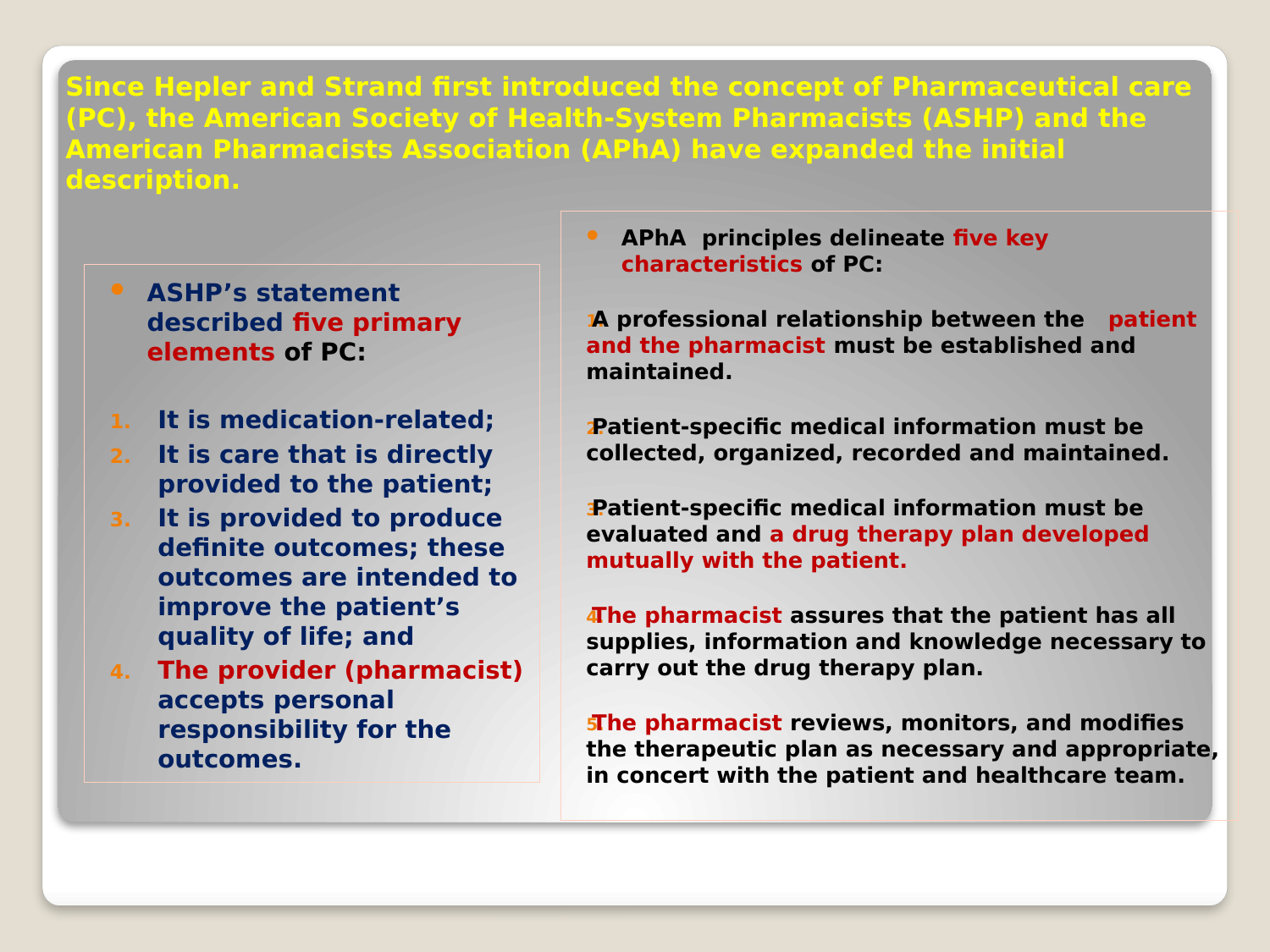

# Since Hepler and Strand first introduced the concept of Pharmaceutical care (PC), the American Society of Health-System Pharmacists (ASHP) and the American Pharmacists Association (APhA) have expanded the initial description.
APhA  principles delineate five key characteristics of PC:

A professional relationship between the   patient and the pharmacist must be established and maintained.

Patient-specific medical information must be collected, organized, recorded and maintained.

Patient-specific medical information must be evaluated and a drug therapy plan developed mutually with the patient.

The pharmacist assures that the patient has all supplies, information and knowledge necessary to carry out the drug therapy plan.

The pharmacist reviews, monitors, and modifies the therapeutic plan as necessary and appropriate, in concert with the patient and healthcare team.

ASHP’s statement described five primary elements of PC:

It is medication-related;
It is care that is directly provided to the patient;
It is provided to produce definite outcomes; these outcomes are intended to improve the patient’s quality of life; and
The provider (pharmacist) accepts personal responsibility for the outcomes.